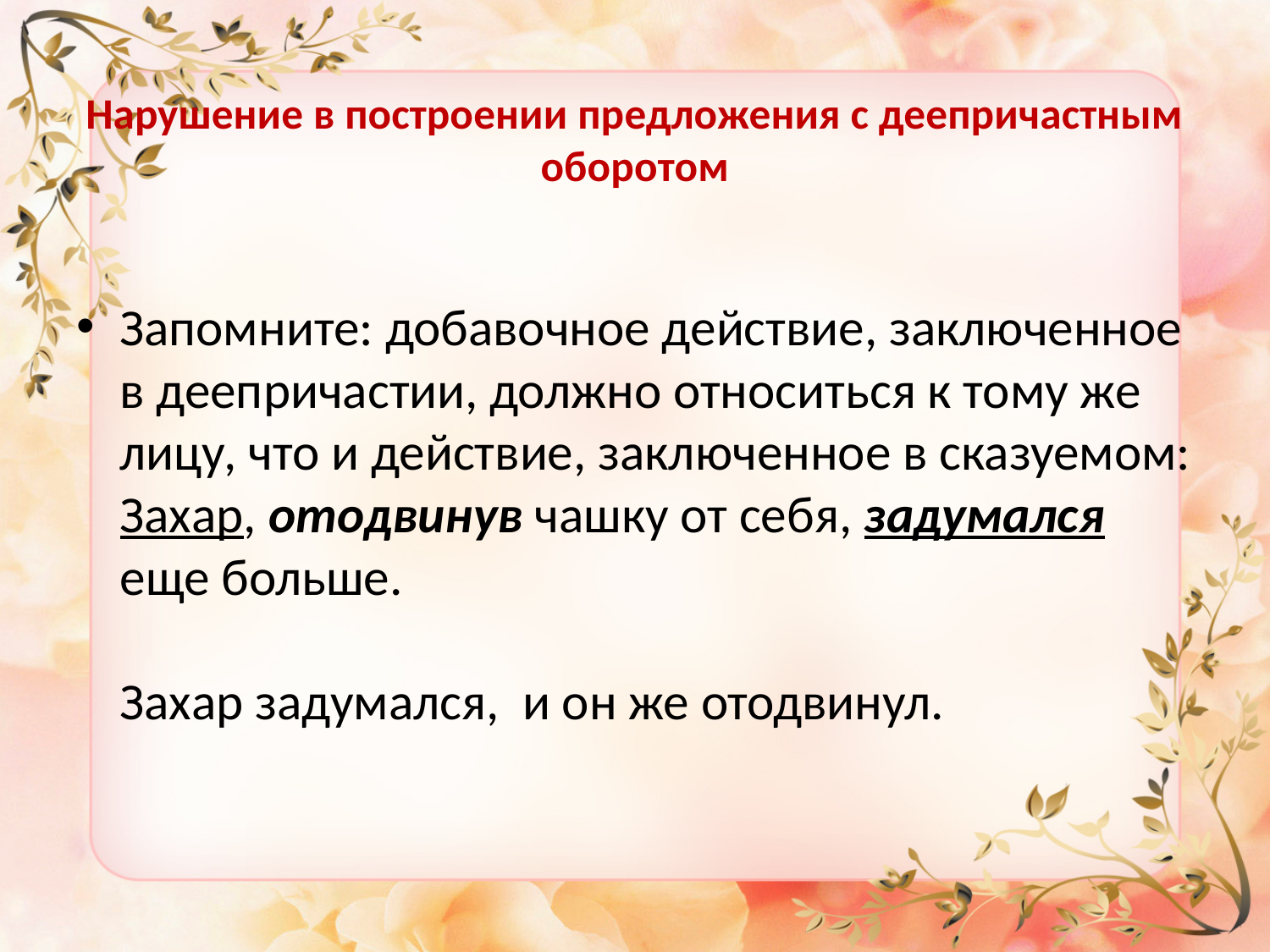

# Нарушение в построении предложения с деепричастным оборотом
Запомните: добавочное действие, заключенное в деепричастии, должно относиться к тому же лицу, что и действие, заключенное в сказуемом:
Захар, отодвинув чашку от себя, задумался еще больше.
Захар задумался,  и он же отодвинул.